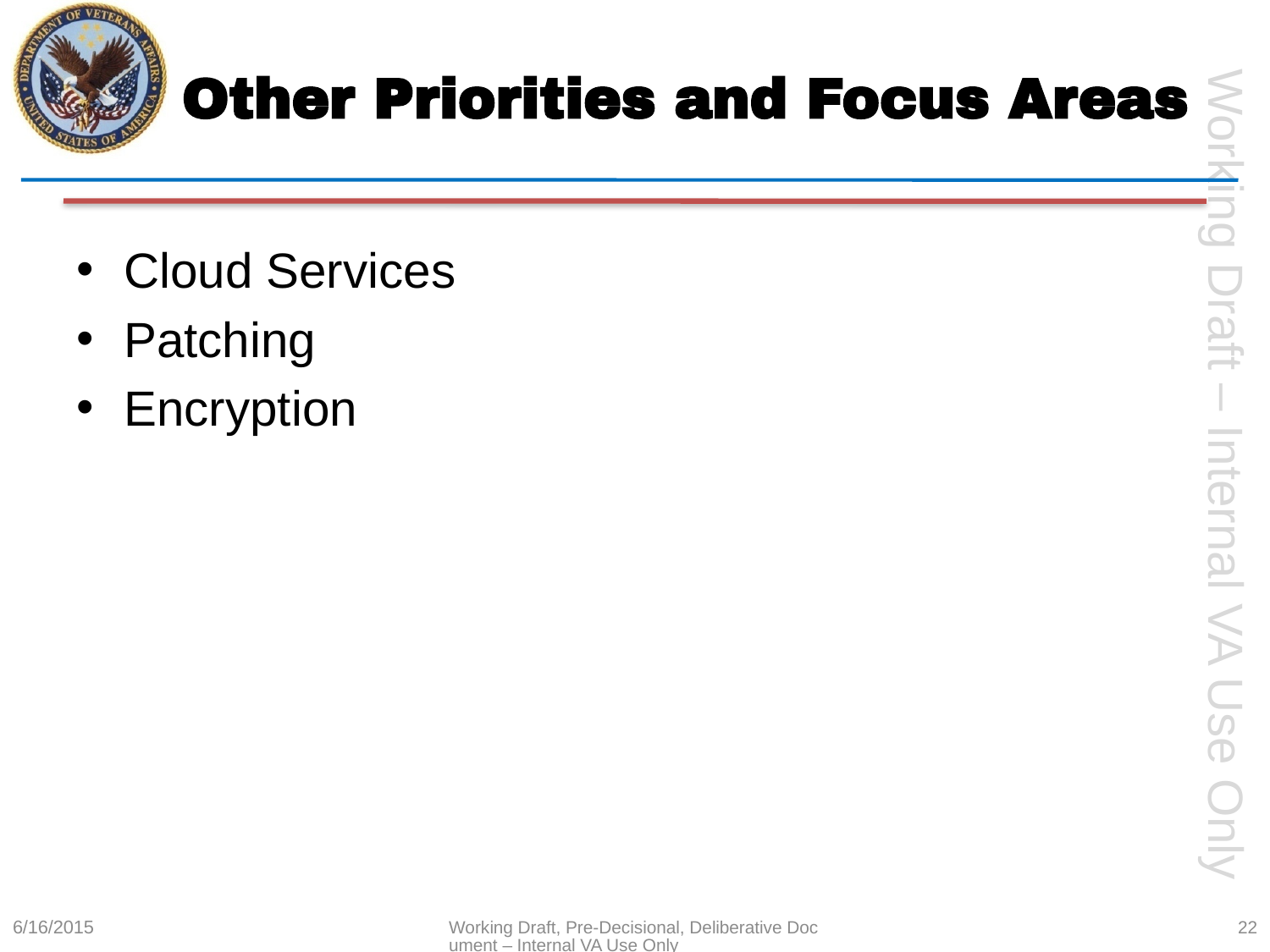

# Other Priorities and Focus Areas
Cloud Services
Patching
Encryption

6/16/2015

Working Draft, Pre-Decisional, Deliberative Document – Internal VA Use Only
22